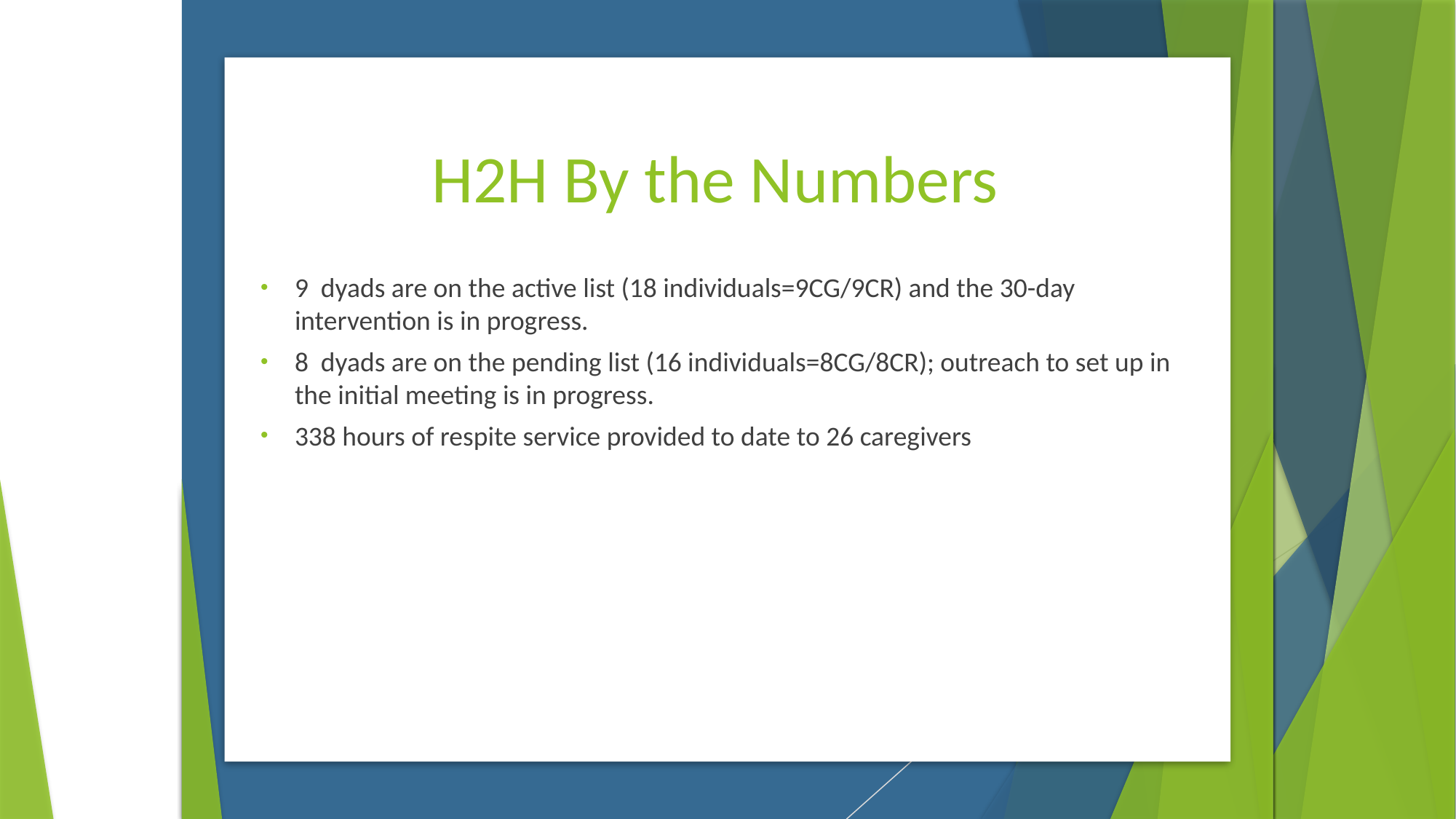

# H2H By the Numbers
9  dyads are on the active list (18 individuals=9CG/9CR) and the 30-day intervention is in progress.
8  dyads are on the pending list (16 individuals=8CG/8CR); outreach to set up in the initial meeting is in progress.
338 hours of respite service provided to date to 26 caregivers